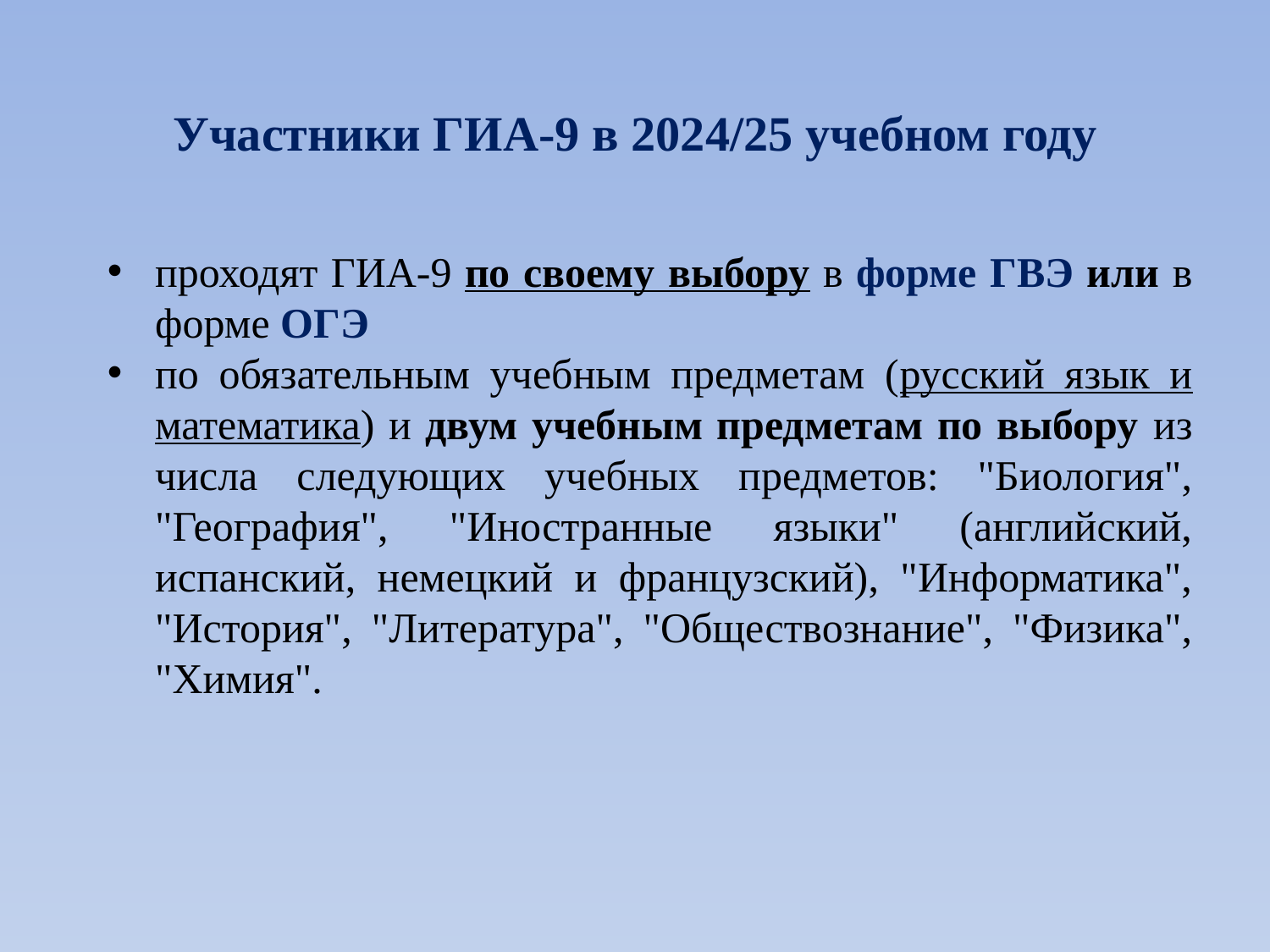

# Участники ГИА-9 в 2024/25 учебном году
проходят ГИА-9 по своему выбору в форме ГВЭ или в форме ОГЭ
по обязательным учебным предметам (русский язык и математика) и двум учебным предметам по выбору из числа следующих учебных предметов: "Биология", "География", "Иностранные языки" (английский, испанский, немецкий и французский), "Информатика", "История", "Литература", "Обществознание", "Физика", "Химия".